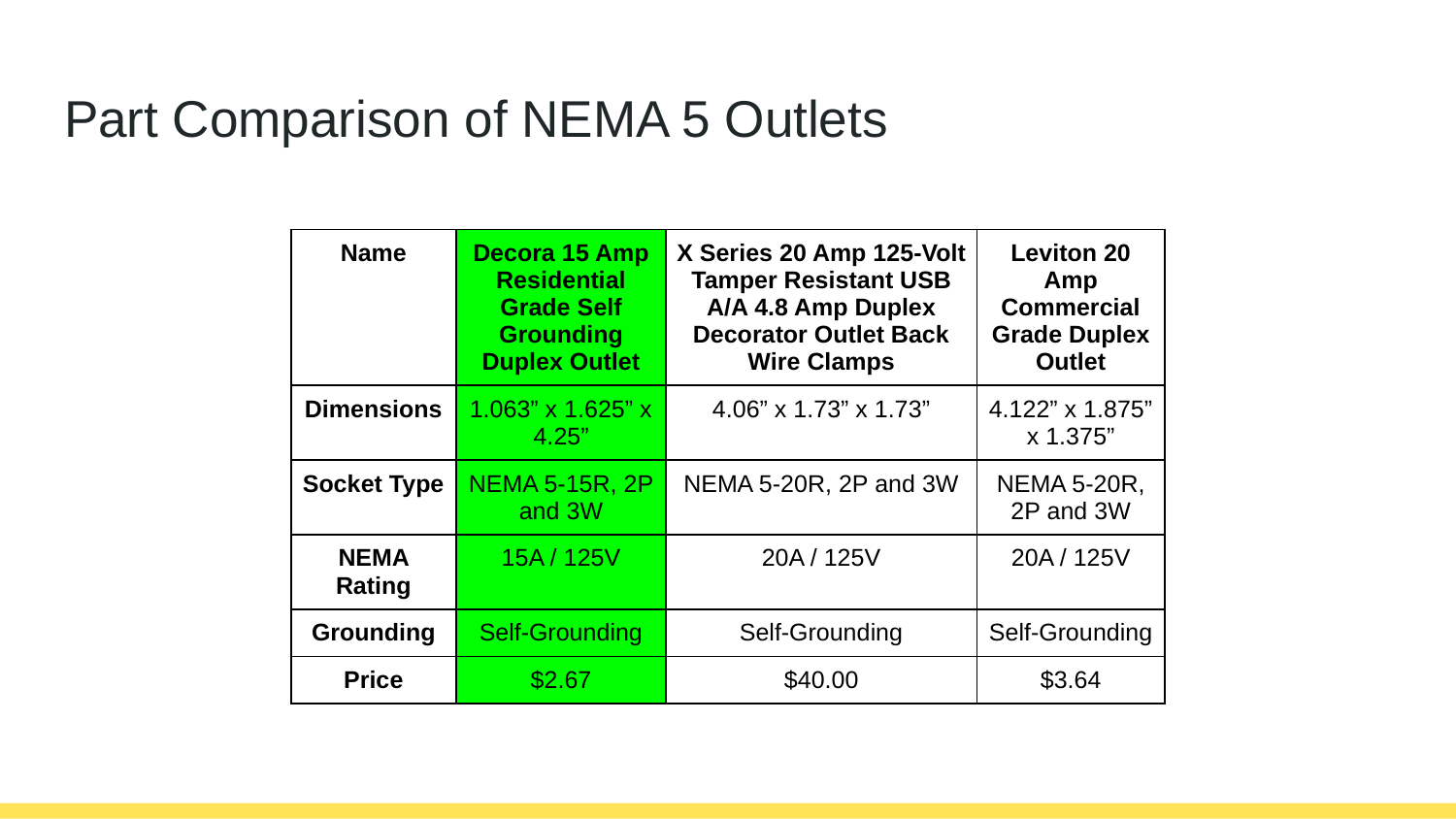

# Part Comparison of NEMA 5 Outlets
| Name | Decora 15 Amp Residential Grade Self Grounding Duplex Outlet | X Series 20 Amp 125-Volt Tamper Resistant USB A/A 4.8 Amp Duplex Decorator Outlet Back Wire Clamps | Leviton 20 Amp Commercial Grade Duplex Outlet |
| --- | --- | --- | --- |
| Dimensions | 1.063” x 1.625” x 4.25” | 4.06” x 1.73” x 1.73” | 4.122” x 1.875” x 1.375” |
| Socket Type | NEMA 5-15R, 2P and 3W | NEMA 5-20R, 2P and 3W | NEMA 5-20R, 2P and 3W |
| NEMA Rating | 15A / 125V | 20A / 125V | 20A / 125V |
| Grounding | Self-Grounding | Self-Grounding | Self-Grounding |
| Price | $2.67 | $40.00 | $3.64 |